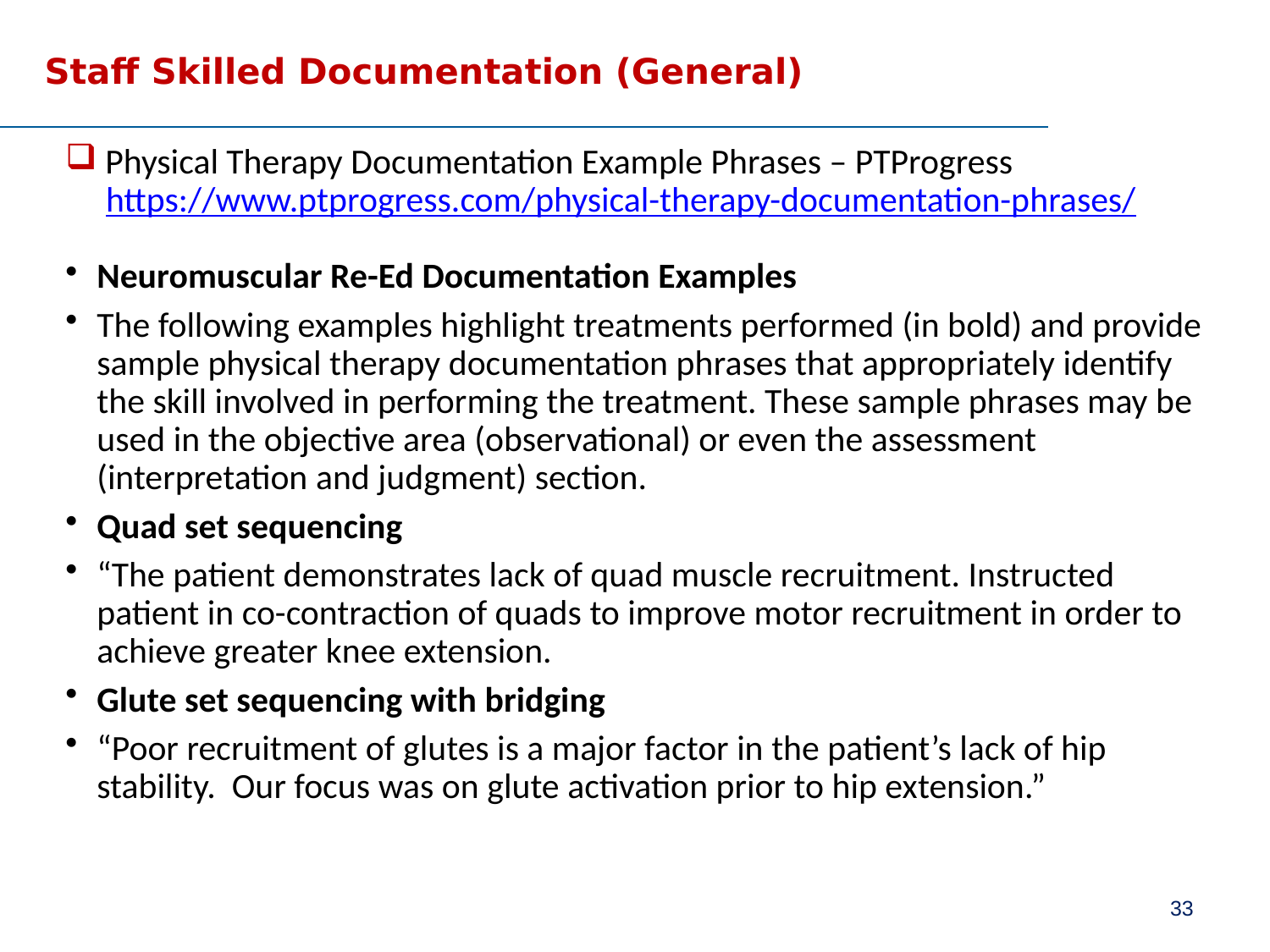

# Staff Skilled Documentation (General)
 Physical Therapy Documentation Example Phrases – PTProgress
     https://www.ptprogress.com/physical-therapy-documentation-phrases/

Neuromuscular Re-Ed Documentation Examples
The following examples highlight treatments performed (in bold) and provide sample physical therapy documentation phrases that appropriately identify the skill involved in performing the treatment. These sample phrases may be used in the objective area (observational) or even the assessment (interpretation and judgment) section.
Quad set sequencing
“The patient demonstrates lack of quad muscle recruitment. Instructed patient in co-contraction of quads to improve motor recruitment in order to achieve greater knee extension.
Glute set sequencing with bridging
“Poor recruitment of glutes is a major factor in the patient’s lack of hip stability.  Our focus was on glute activation prior to hip extension.”

33